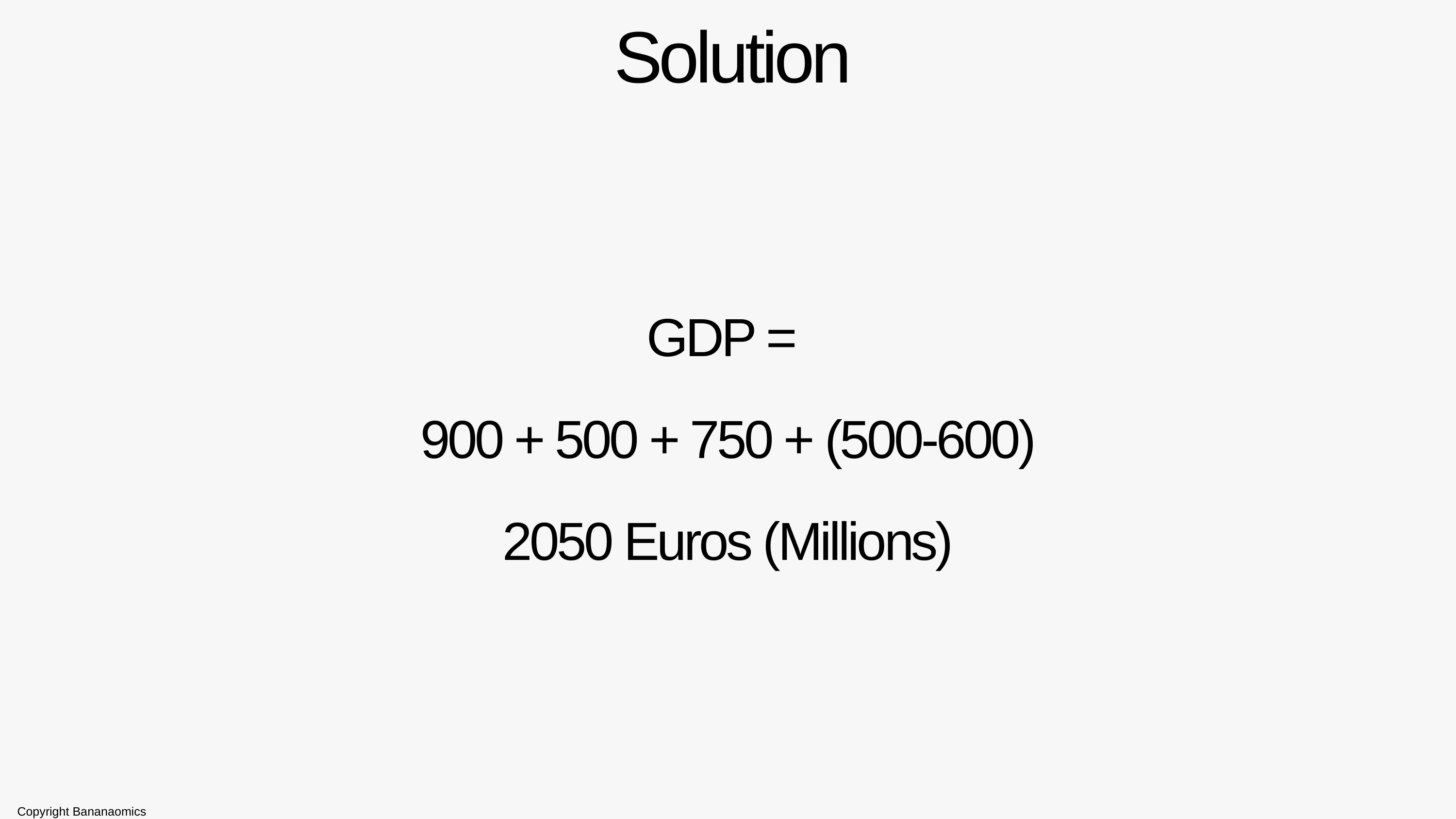

Solution

GDP =

900 + 500 + 750 + (500-600)

2050 Euros (Millions)

Copyright Bananaomics